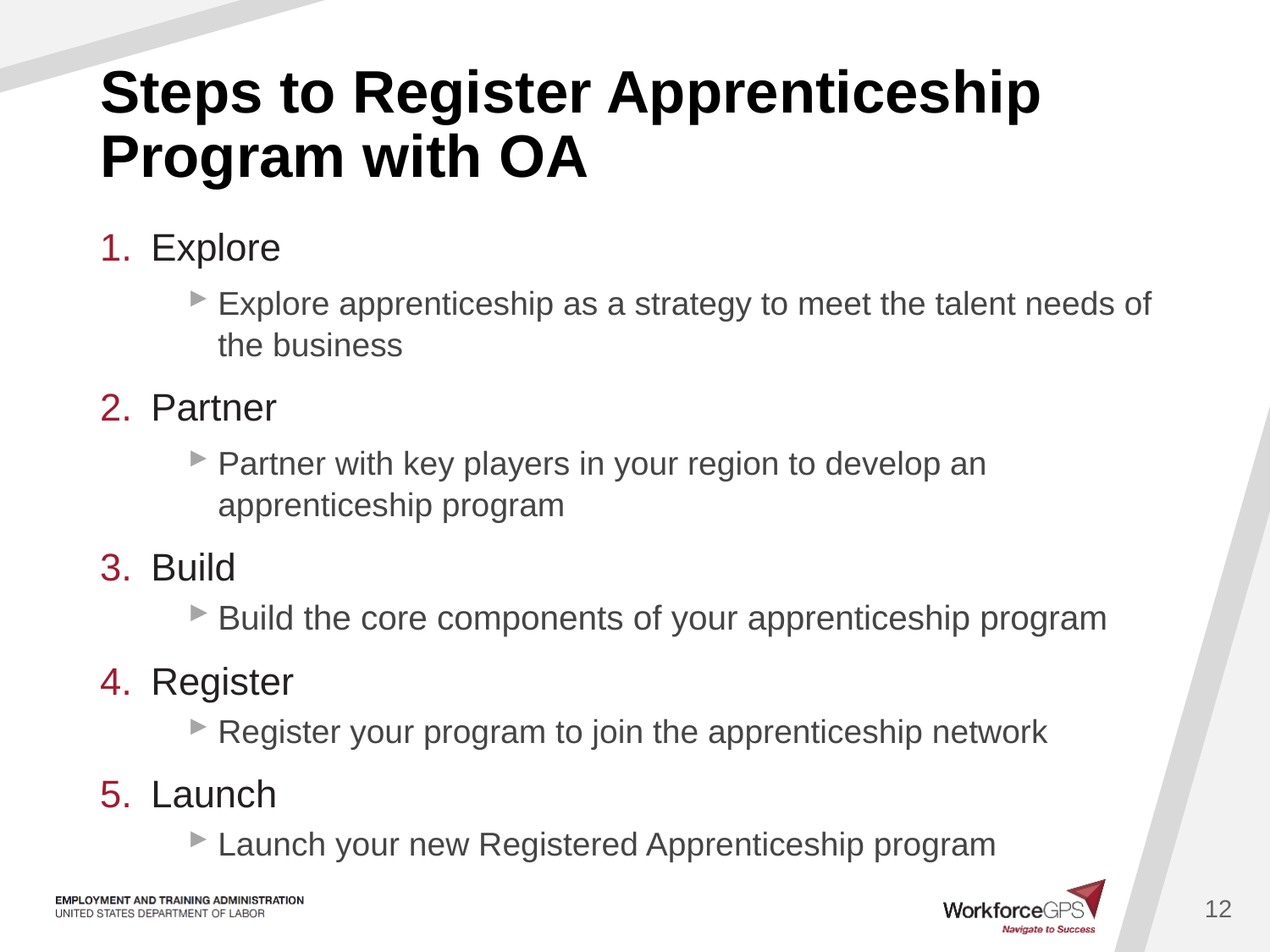

# Steps to Register Apprenticeship Program with OA
Explore
Explore apprenticeship as a strategy to meet the talent needs of the business
Partner
Partner with key players in your region to develop an apprenticeship program
Build
Build the core components of your apprenticeship program
Register
Register your program to join the apprenticeship network
Launch
Launch your new Registered Apprenticeship program
12